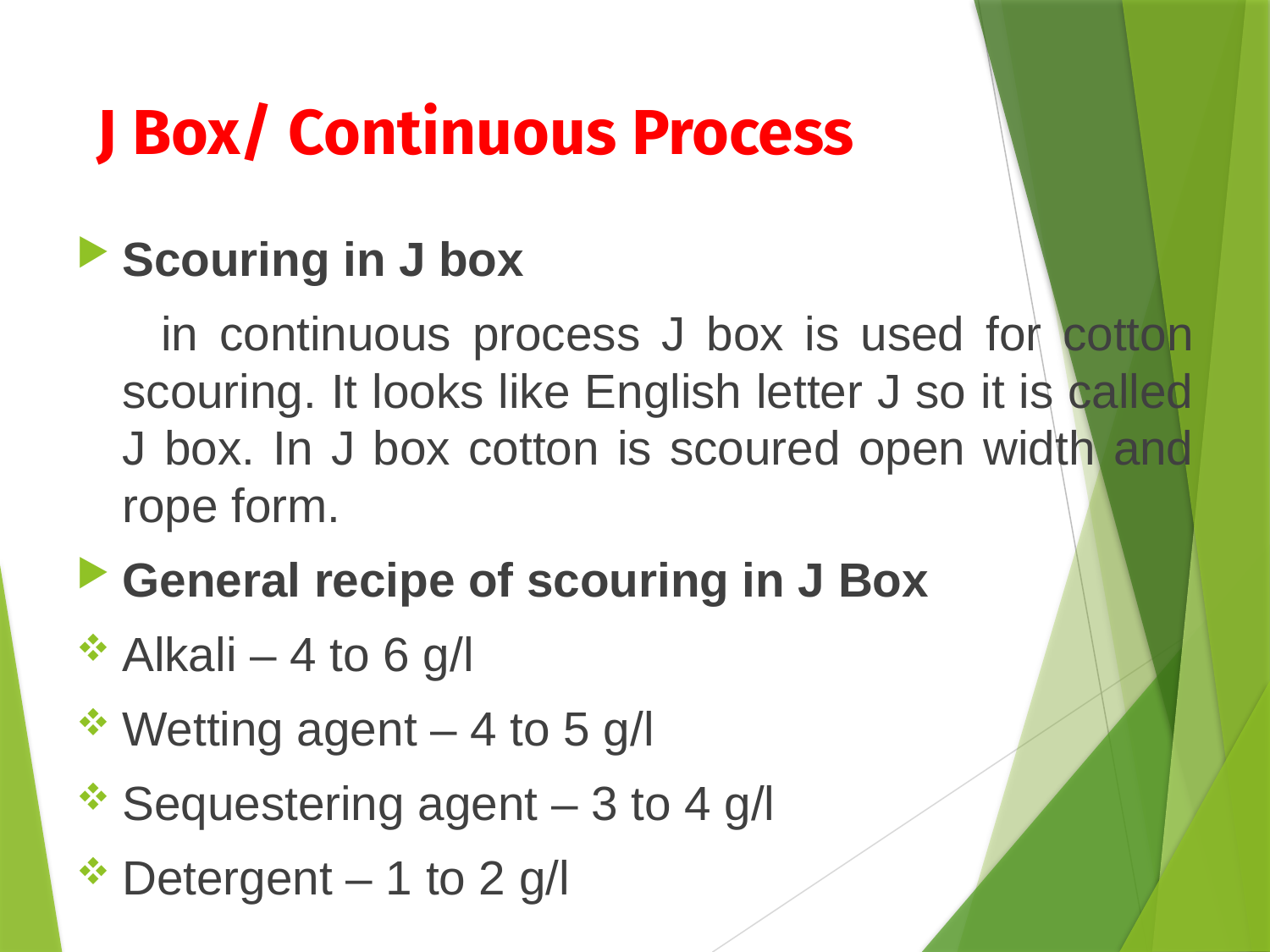

# J Box/ Continuous Process
Scouring in J box
    in continuous process J box is used for cotton scouring. It looks like English letter J so it is called J box. In J box cotton is scoured open width and rope form.
General recipe of scouring in J Box
Alkali – 4 to 6 g/l
Wetting agent – 4 to 5 g/l
Sequestering agent – 3 to 4 g/l
Detergent – 1 to 2 g/l